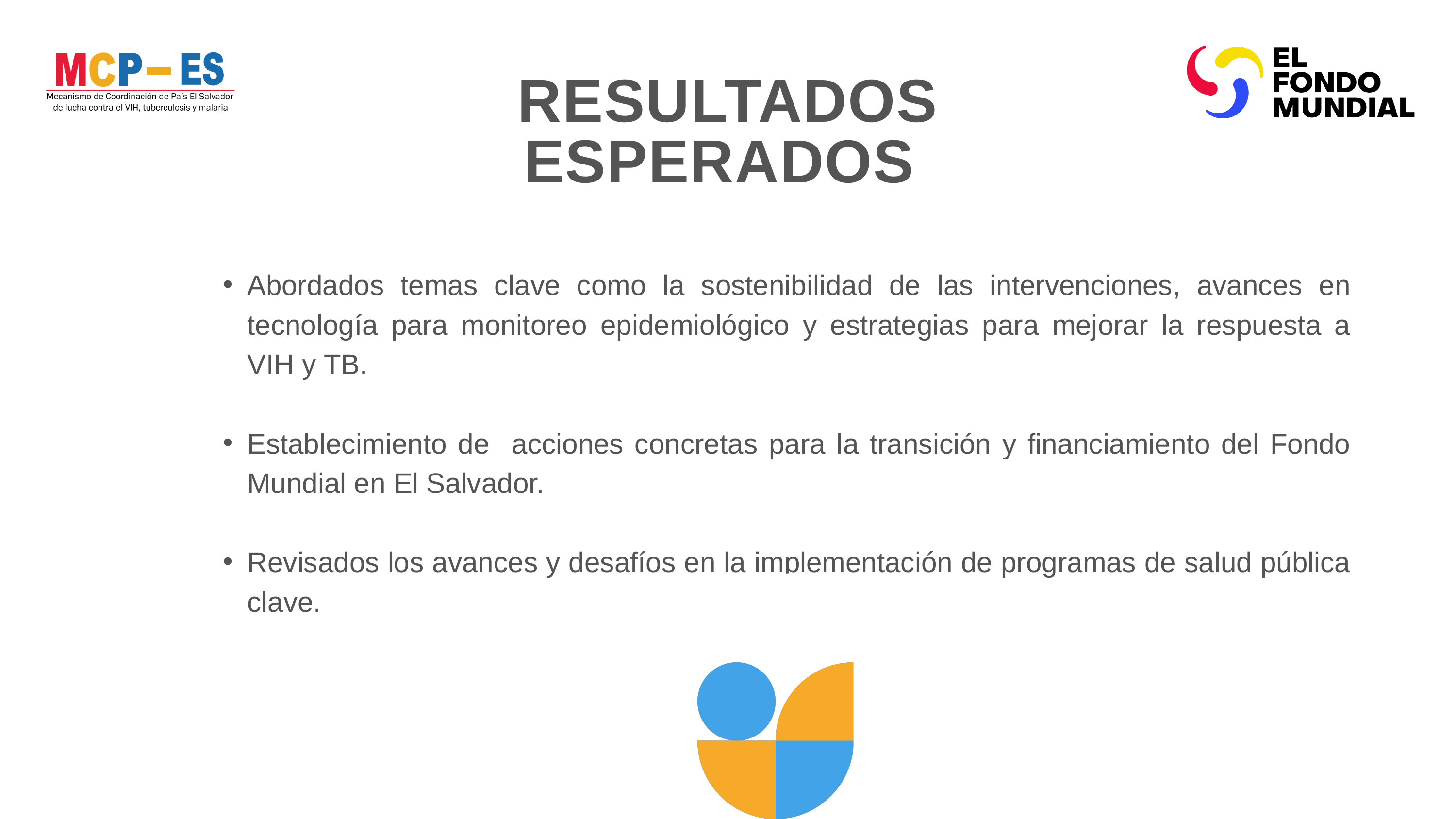

RESULTADOS ESPERADOS
Abordados temas clave como la sostenibilidad de las intervenciones, avances en tecnología para monitoreo epidemiológico y estrategias para mejorar la respuesta a VIH y TB.

Establecimiento de  acciones concretas para la transición y financiamiento del Fondo Mundial en El Salvador.

Revisados los avances y desafíos en la implementación de programas de salud pública clave.

06